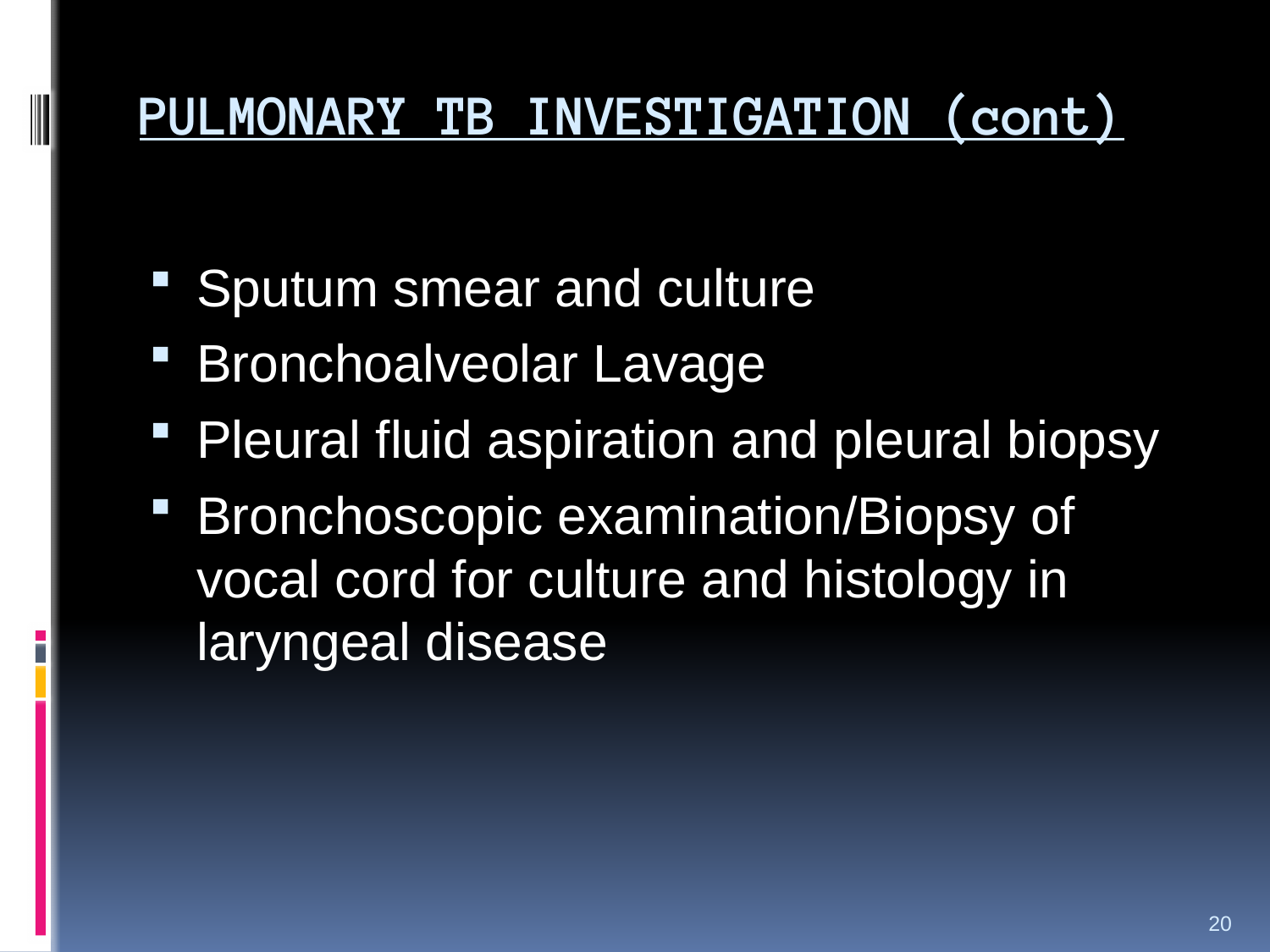

# PULMONARY TB INVESTIGATION (cont)
Sputum smear and culture
Bronchoalveolar Lavage
Pleural fluid aspiration and pleural biopsy
Bronchoscopic examination/Biopsy of vocal cord for culture and histology in laryngeal disease
20